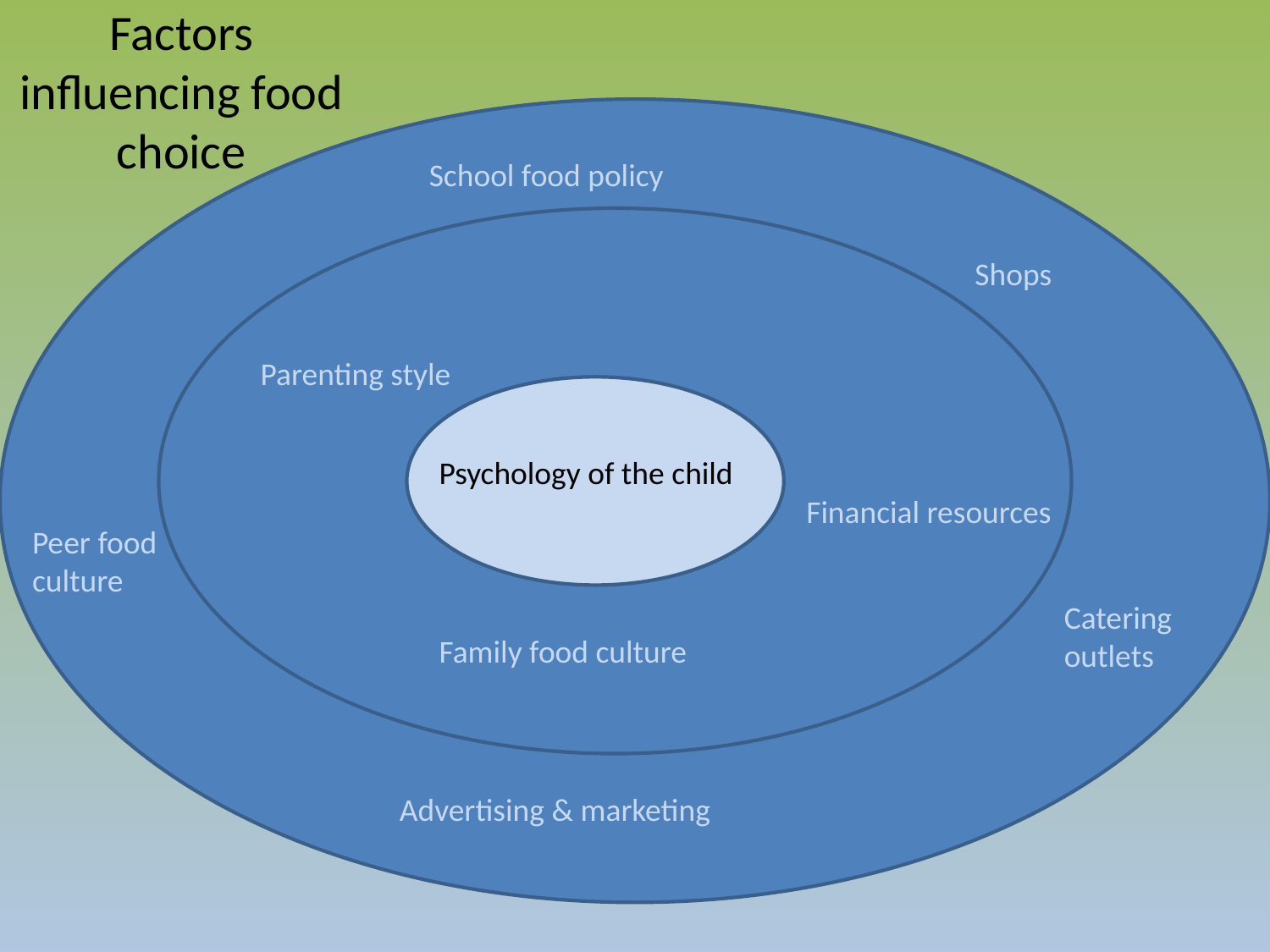

# Factors influencing food choice

School food policy

Shops
Parenting style

Psychology of the child
Financial resources
Peer food culture
Catering outlets
Family food culture
Advertising & marketing